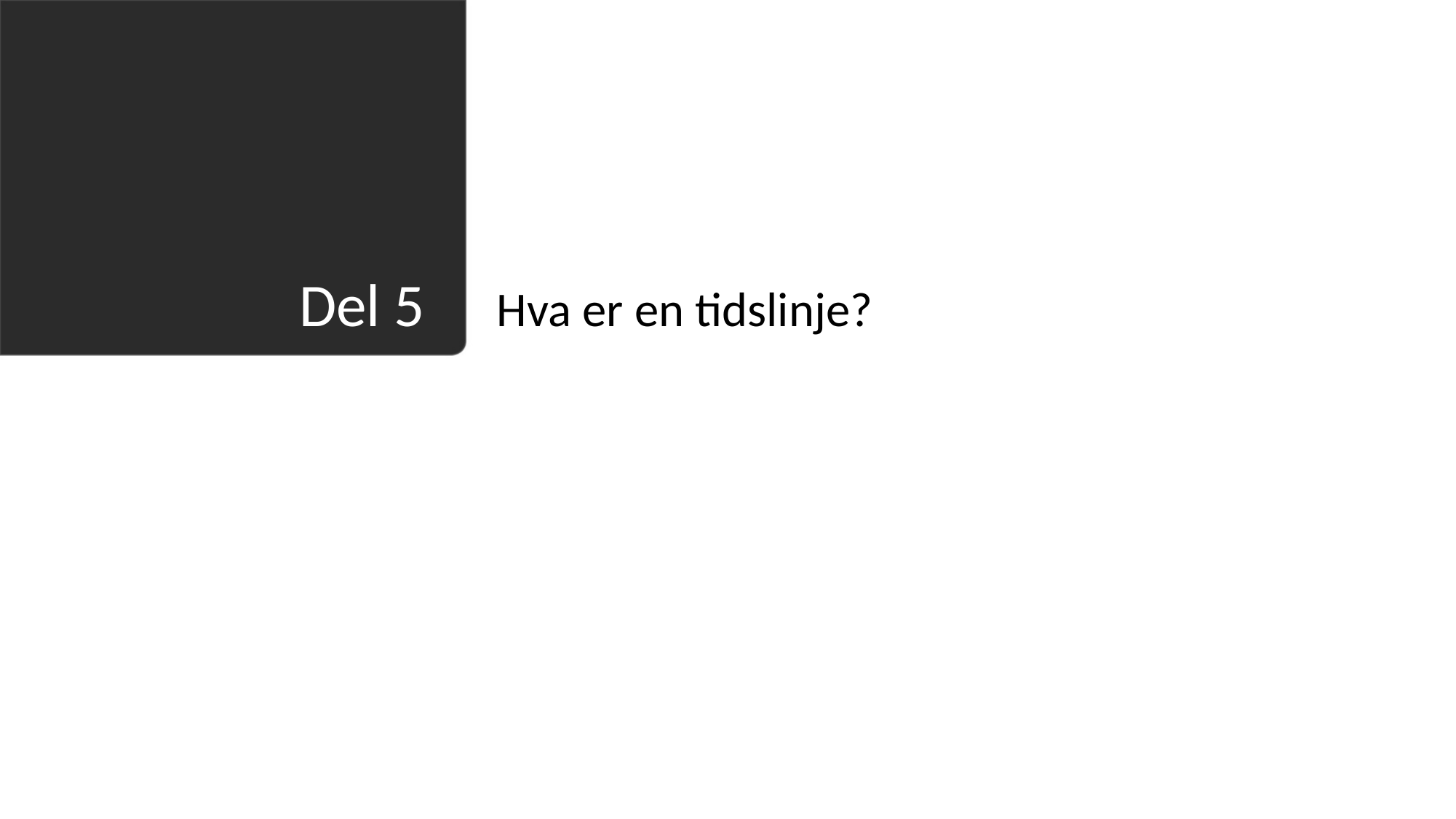

Hva er en tidslinje?
# Del 5